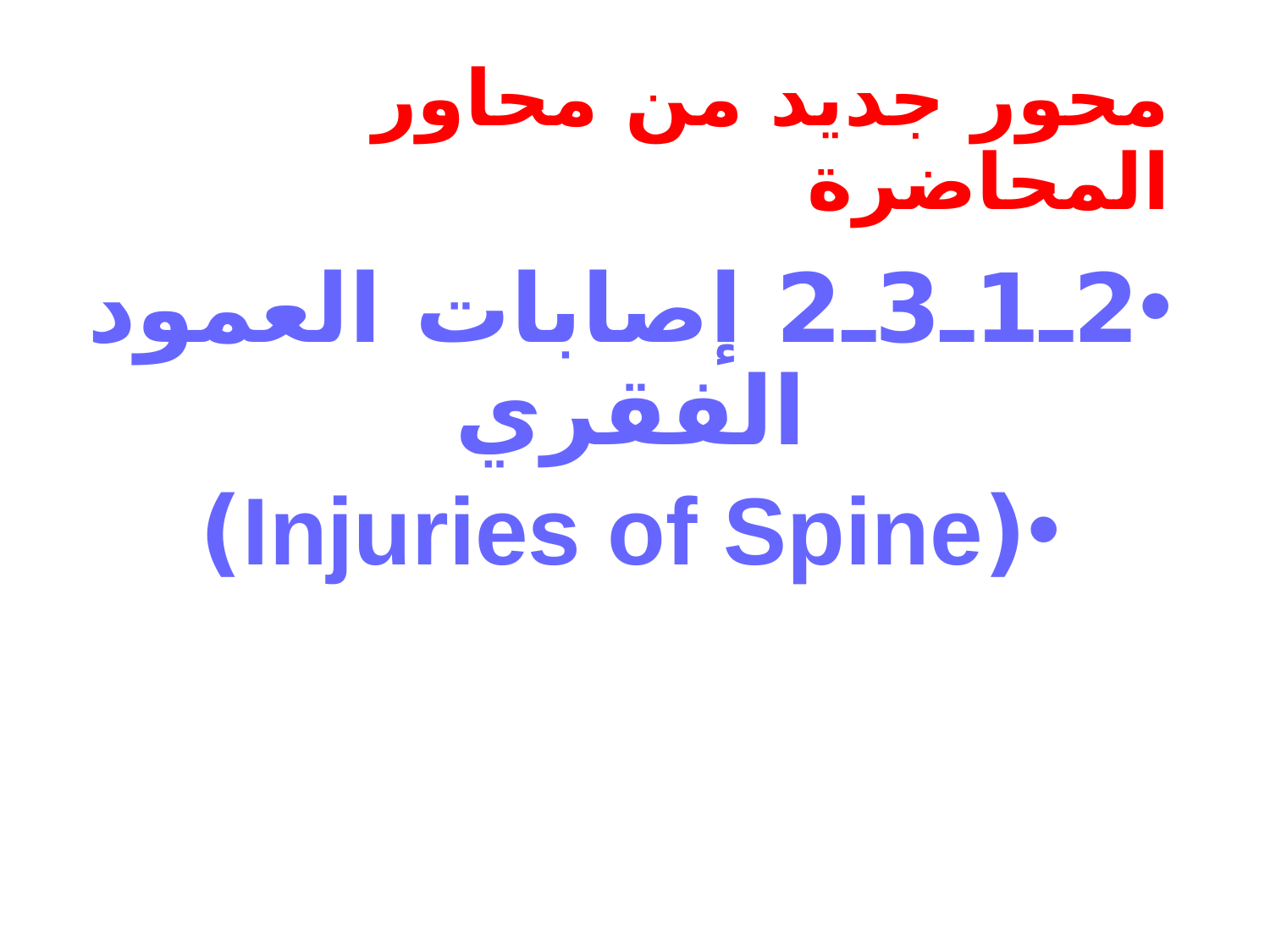

# محور جديد من محاور المحاضرة
2ـ1ـ3ـ2 إصابات العمود الفقري
(Injuries of Spine)